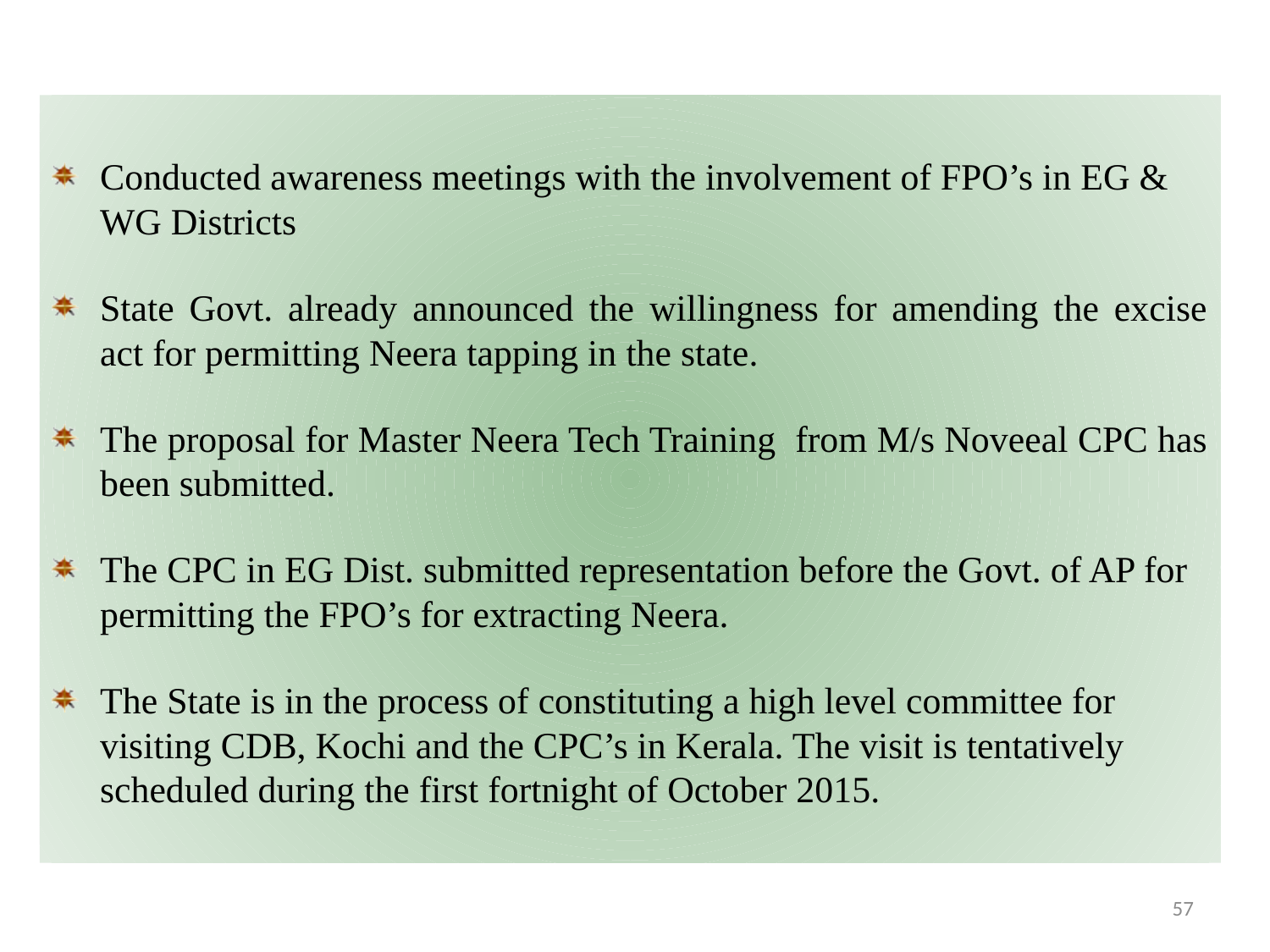

Conducted awareness meetings with the involvement of FPO’s in EG & WG Districts

State Govt. already announced the willingness for amending the excise act for permitting Neera tapping in the state.

The proposal for Master Neera Tech Training  from M/s Noveeal CPC has been submitted.

The CPC in EG Dist. submitted representation before the Govt. of AP for permitting the FPO’s for extracting Neera.

The State is in the process of constituting a high level committee for visiting CDB, Kochi and the CPC’s in Kerala. The visit is tentatively scheduled during the first fortnight of October 2015.

57